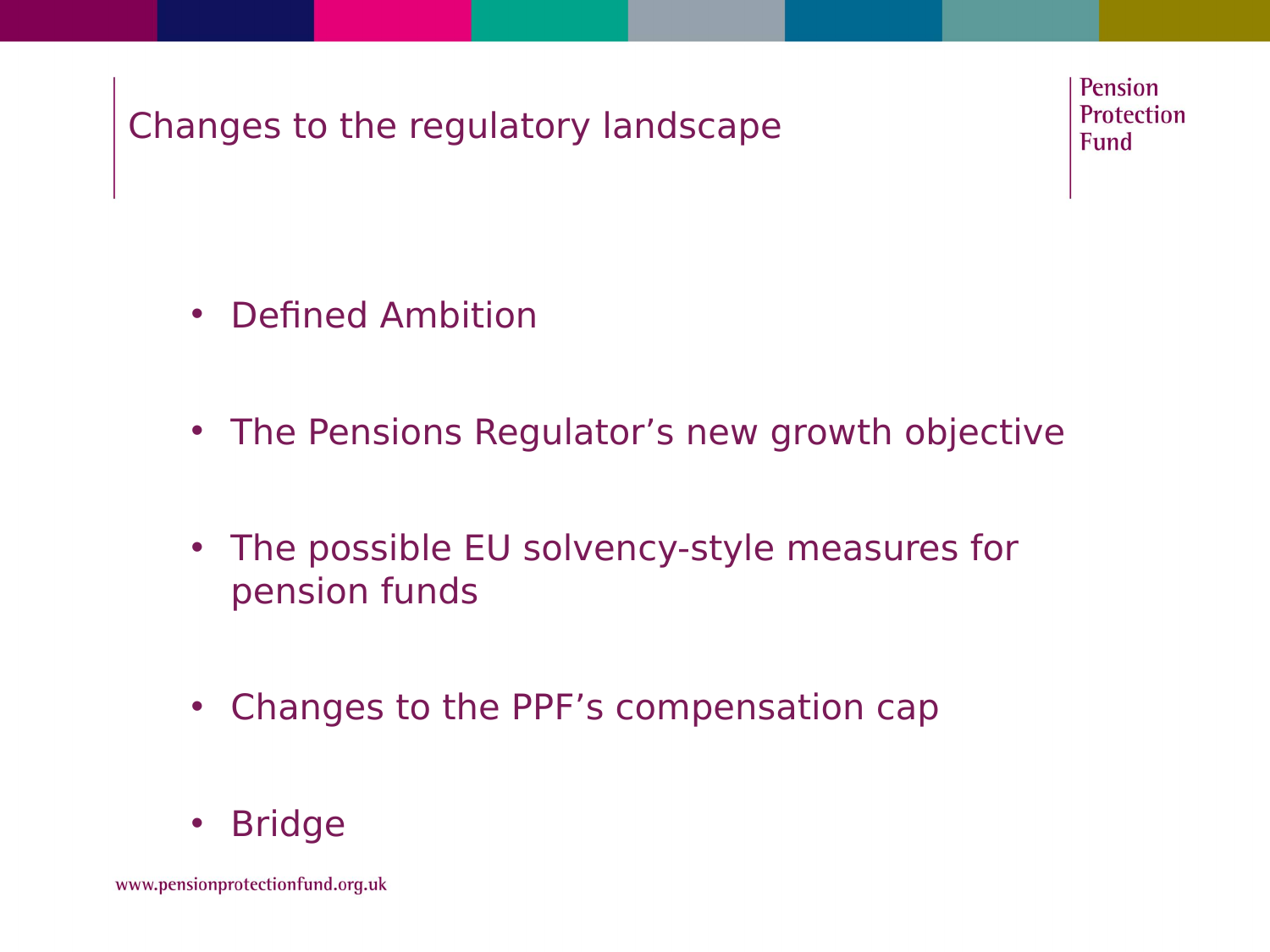

# Changes to the regulatory landscape
Defined Ambition

The Pensions Regulator’s new growth objective

The possible EU solvency-style measures for pension funds

Changes to the PPF’s compensation cap

Bridge